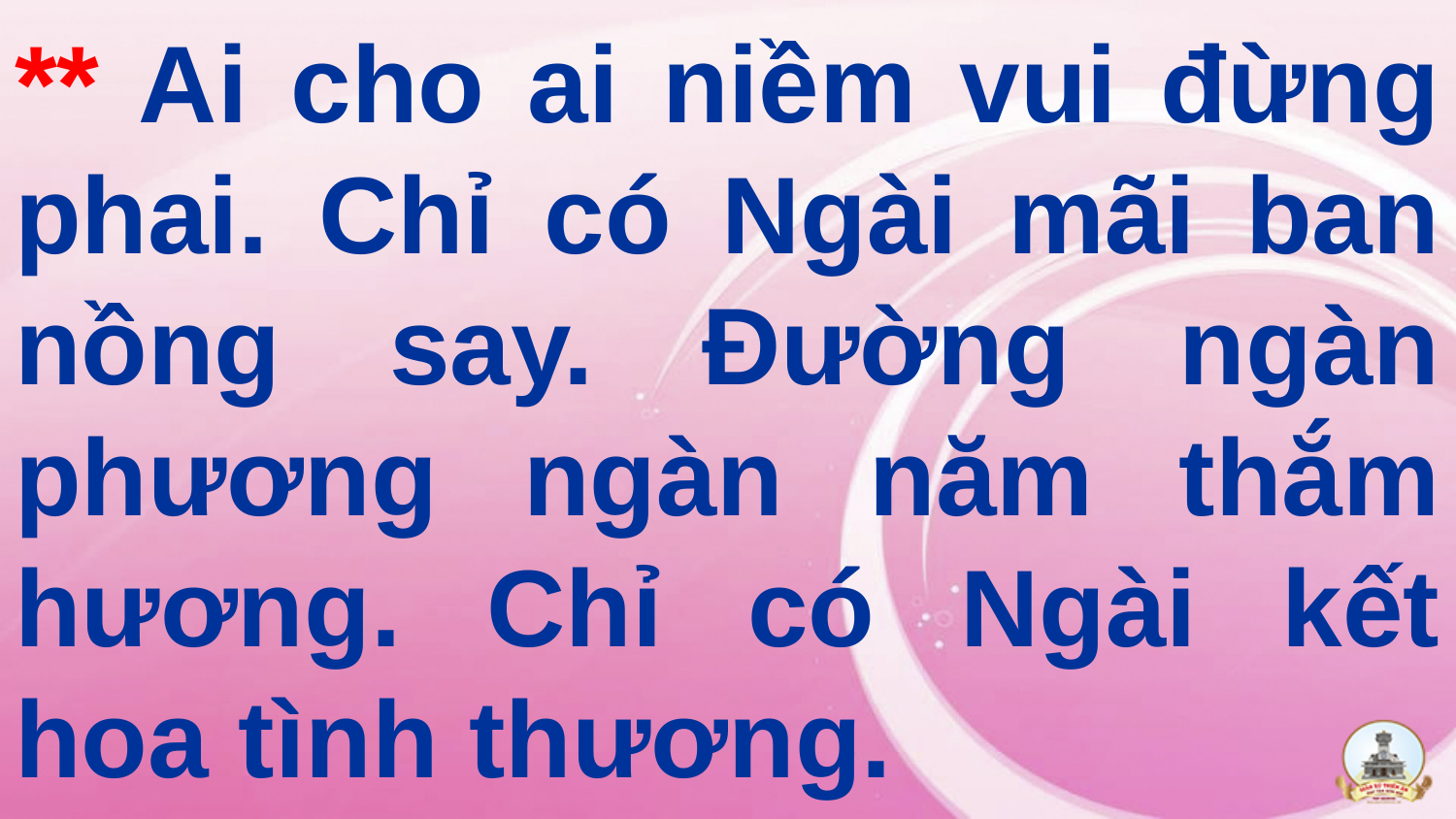

# ** Ai cho ai niềm vui đừng phai. Chỉ có Ngài mãi ban nồng say. Đường ngàn phương ngàn năm thắm hương. Chỉ có Ngài kết hoa tình thương.